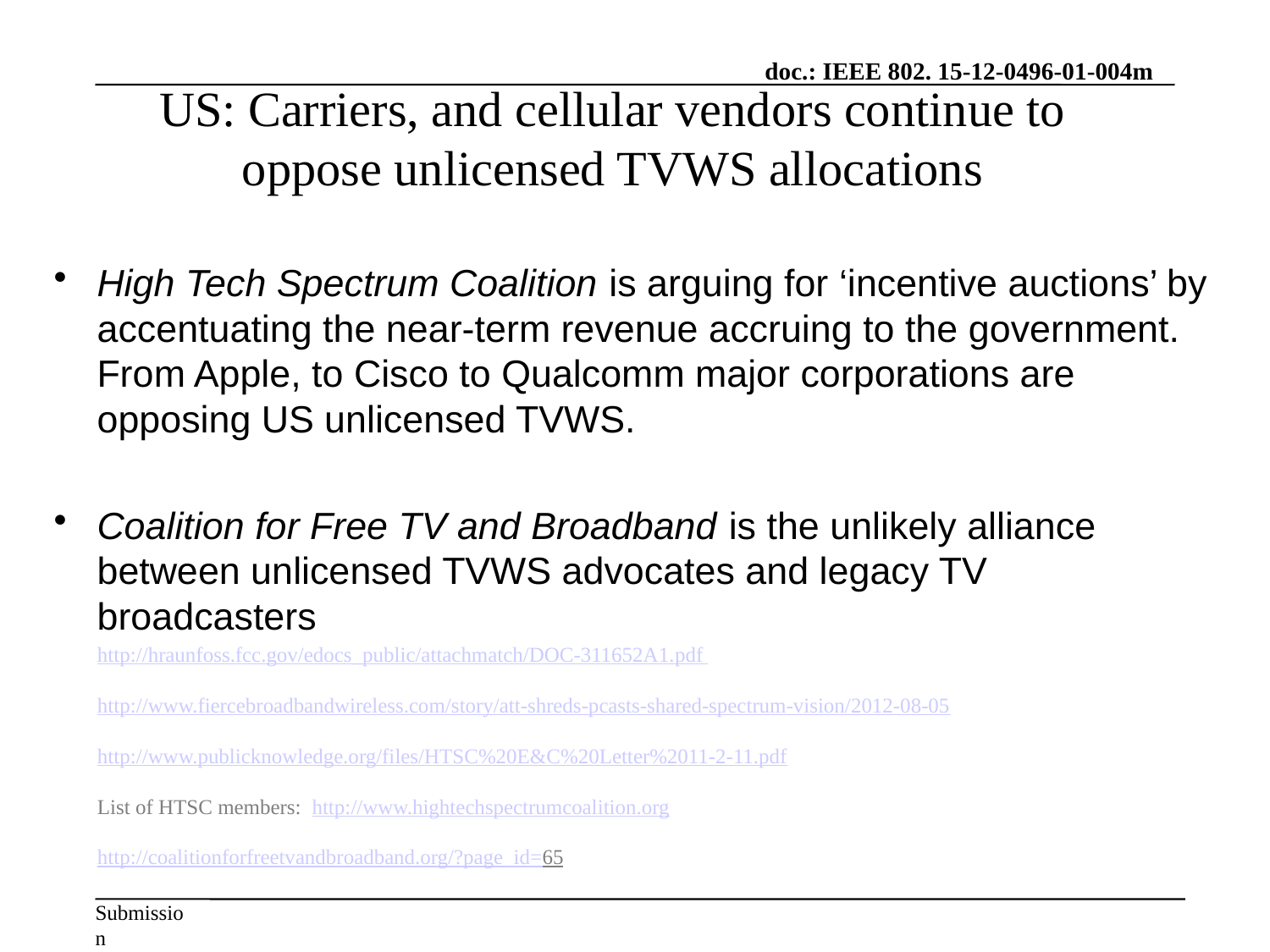

# US: Carriers, and cellular vendors continue to oppose unlicensed TVWS allocations
High Tech Spectrum Coalition is arguing for ‘incentive auctions’ by accentuating the near-term revenue accruing to the government. From Apple, to Cisco to Qualcomm major corporations are opposing US unlicensed TVWS.

Coalition for Free TV and Broadband is the unlikely alliance between unlicensed TVWS advocates and legacy TV broadcasters

http://hraunfoss.fcc.gov/edocs_public/attachmatch/DOC-311652A1.pdf

http://www.fiercebroadbandwireless.com/story/att-shreds-pcasts-shared-spectrum-vision/2012-08-05

http://www.publicknowledge.org/files/HTSC%20E&C%20Letter%2011-2-11.pdf

List of HTSC members:  http://www.hightechspectrumcoalition.org

http://coalitionforfreetvandbroadband.org/?page_id=65